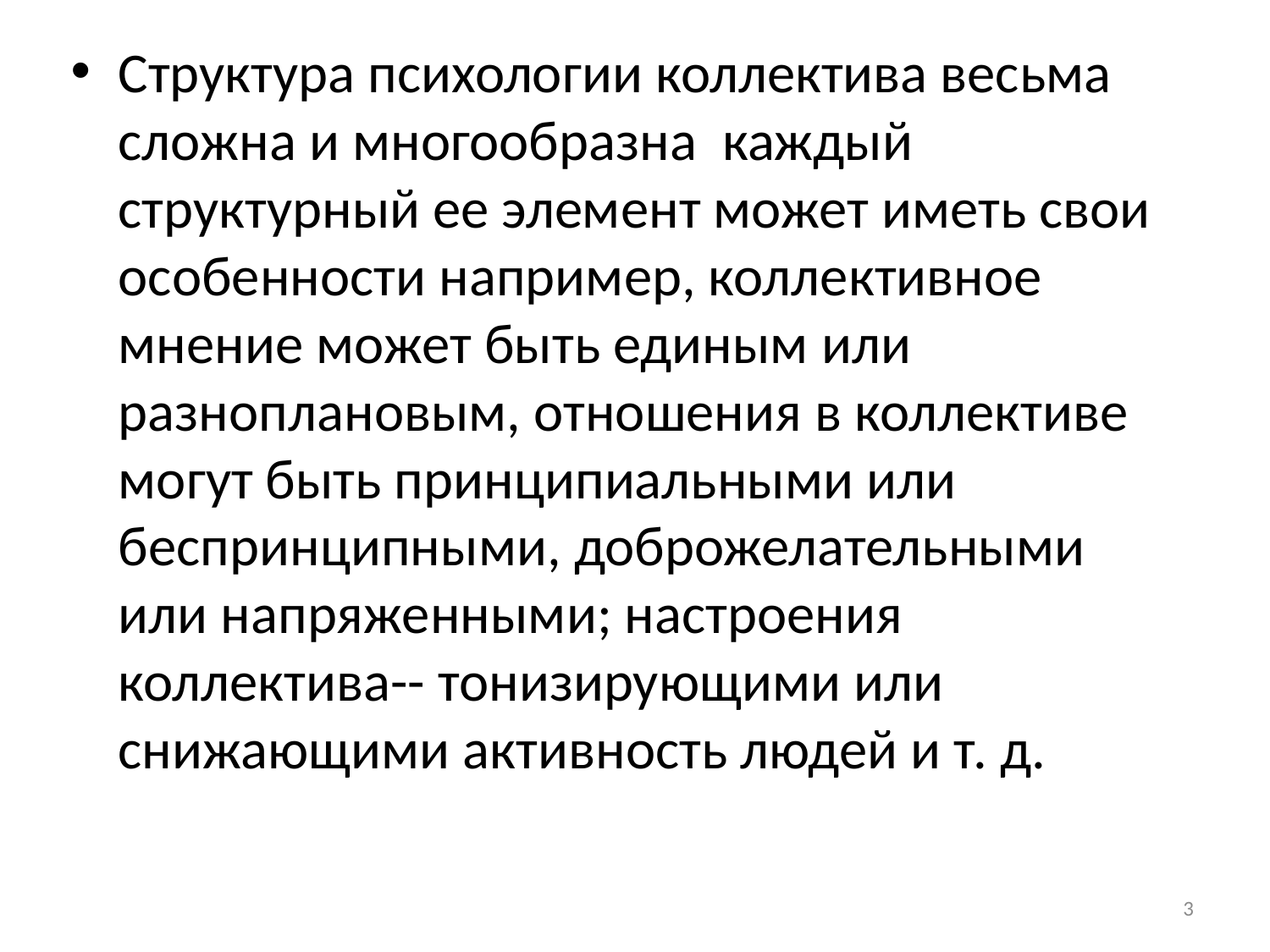

Структура психологии коллектива весьма сложна и многообразна  каждый структурный ее элемент может иметь свои особенности например, коллективное мнение может быть единым или разноплановым, отношения в коллективе могут быть принципиальными или беспринципными, доброжелательными или напряженными; настроения коллектива-- тонизирующими или снижающими активность людей и т. д.
3